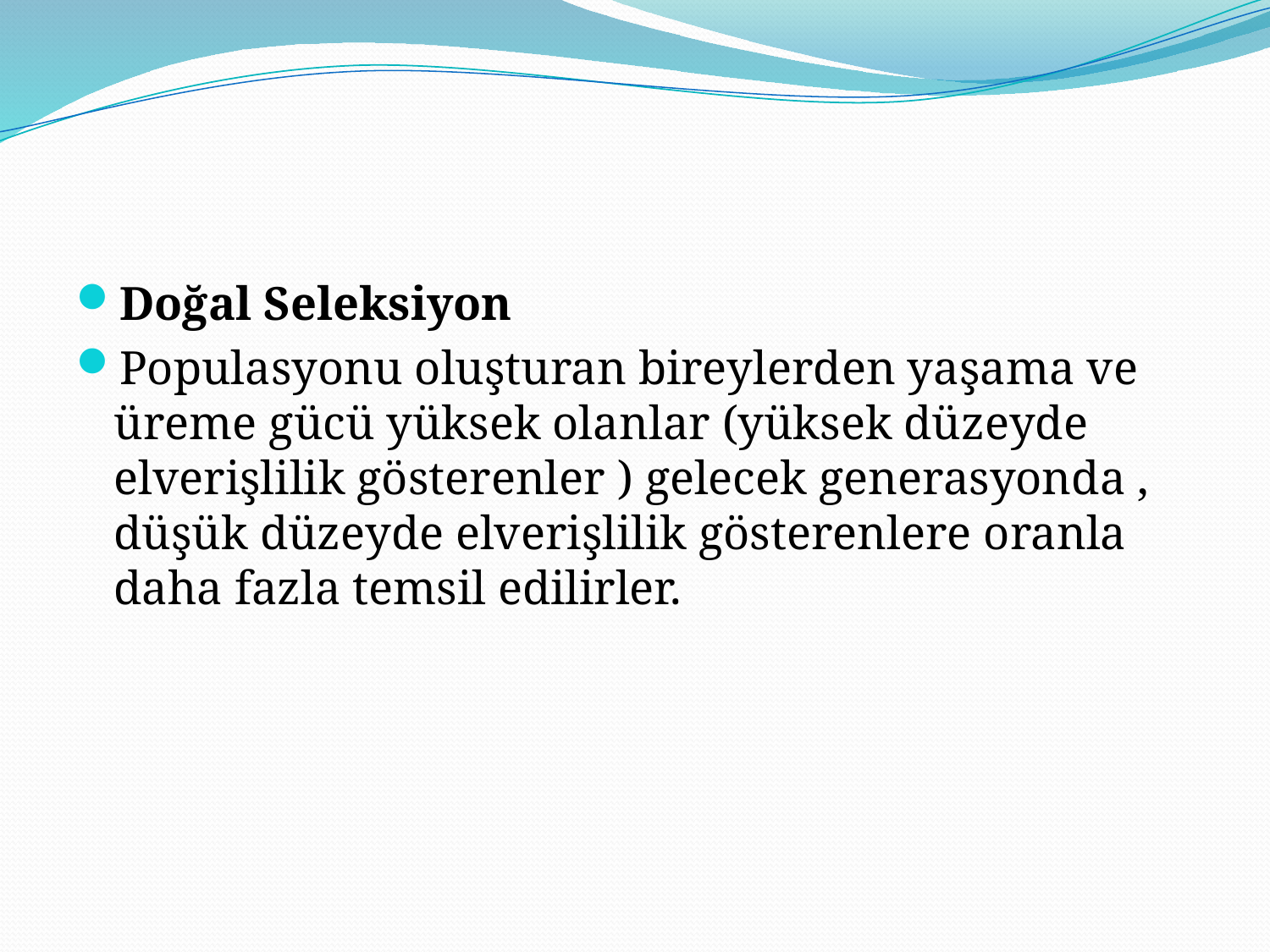

#
Doğal Seleksiyon
Populasyonu oluşturan bireylerden yaşama ve üreme gücü yüksek olanlar (yüksek düzeyde elverişlilik gösterenler ) gelecek generasyonda , düşük düzeyde elverişlilik gösterenlere oranla daha fazla temsil edilirler.